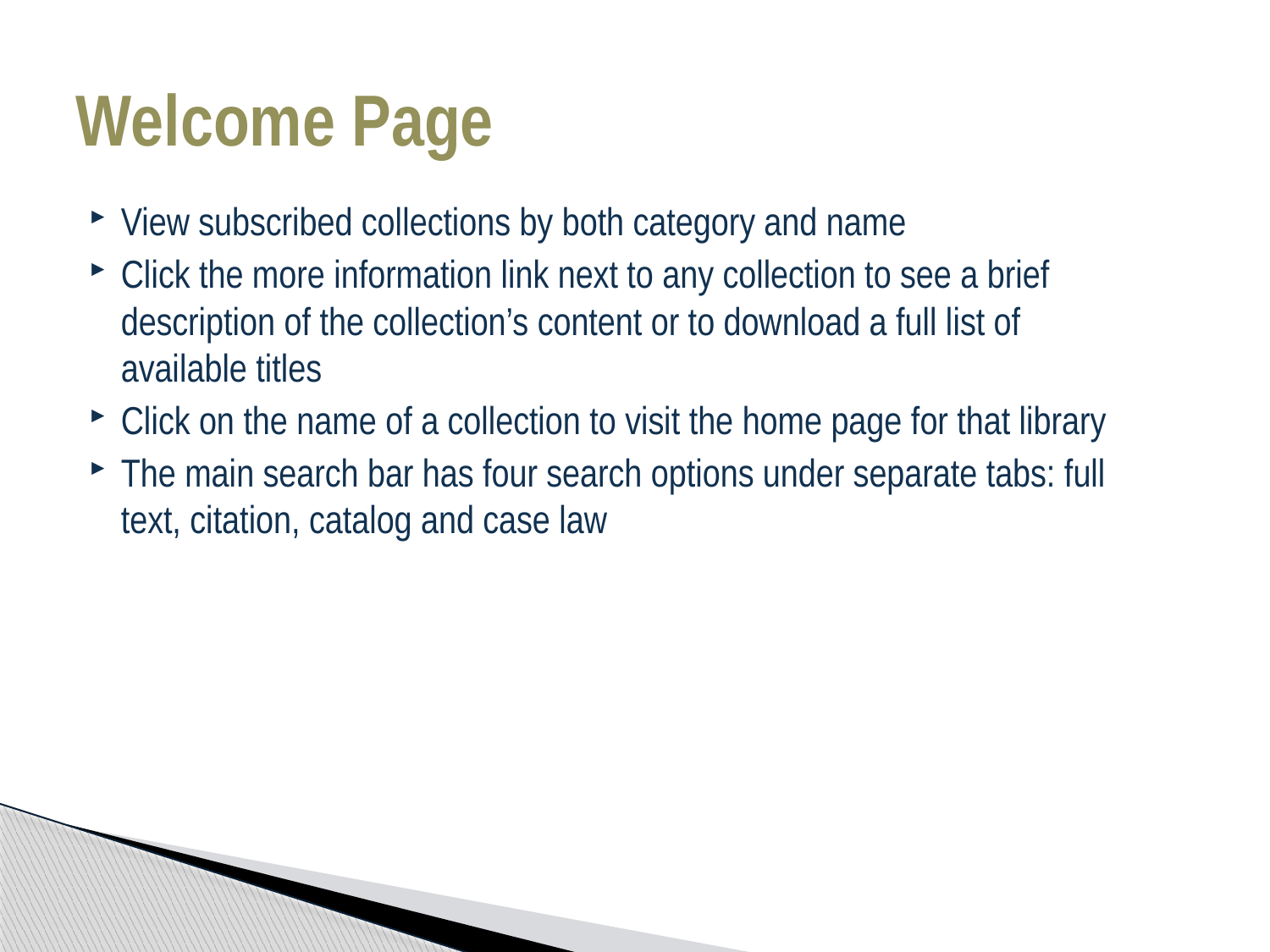

# Welcome Page
View subscribed collections by both category and name
Click the more information link next to any collection to see a brief description of the collection’s content or to download a full list of available titles
Click on the name of a collection to visit the home page for that library
The main search bar has four search options under separate tabs: full text, citation, catalog and case law